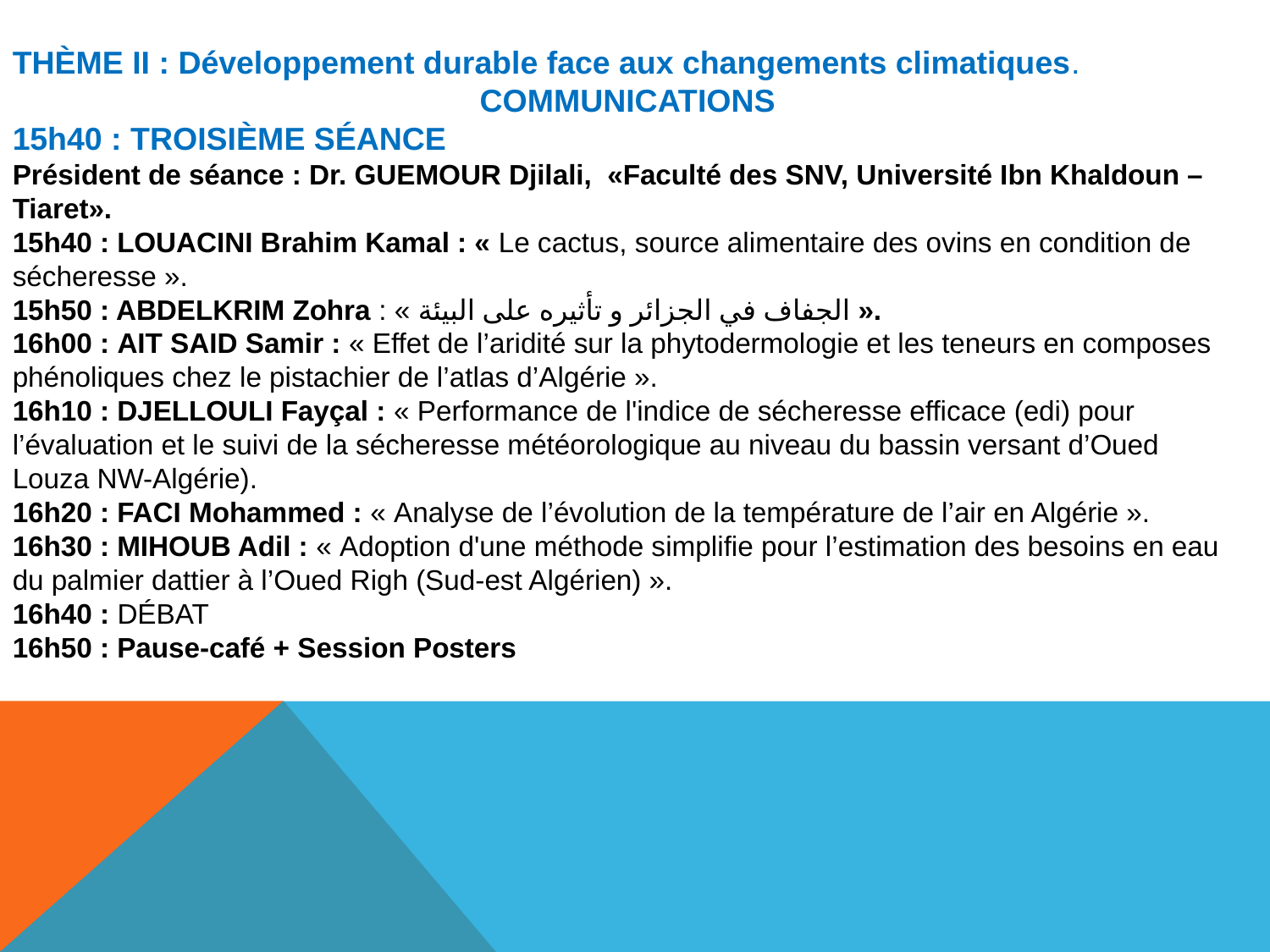

THÈME II : Développement durable face aux changements climatiques.
COMMUNICATIONS
15h40 : TROISIÈME SÉANCE
Président de séance : Dr. GUEMOUR Djilali,  «Faculté des SNV, Université Ibn Khaldoun – Tiaret».
15h40 : LOUACINI Brahim Kamal : « Le cactus, source alimentaire des ovins en condition de sécheresse ».
15h50 : ABDELKRIM Zohra : « الجفاف في الجزائر و تأثيره على البيئة ».
16h00 : AIT SAID Samir : « Effet de l’aridité sur la phytodermologie et les teneurs en composes phénoliques chez le pistachier de l’atlas d’Algérie ».
16h10 : DJELLOULI Fayçal : « Performance de l'indice de sécheresse efficace (edi) pour l’évaluation et le suivi de la sécheresse météorologique au niveau du bassin versant d’Oued Louza NW-Algérie).
16h20 : FACI Mohammed : « Analyse de l’évolution de la température de l’air en Algérie ».
16h30 : MIHOUB Adil : « Adoption d'une méthode simplifie pour l’estimation des besoins en eau du palmier dattier à l’Oued Righ (Sud-est Algérien) ».
16h40 : DÉBAT
16h50 : Pause-café + Session Posters